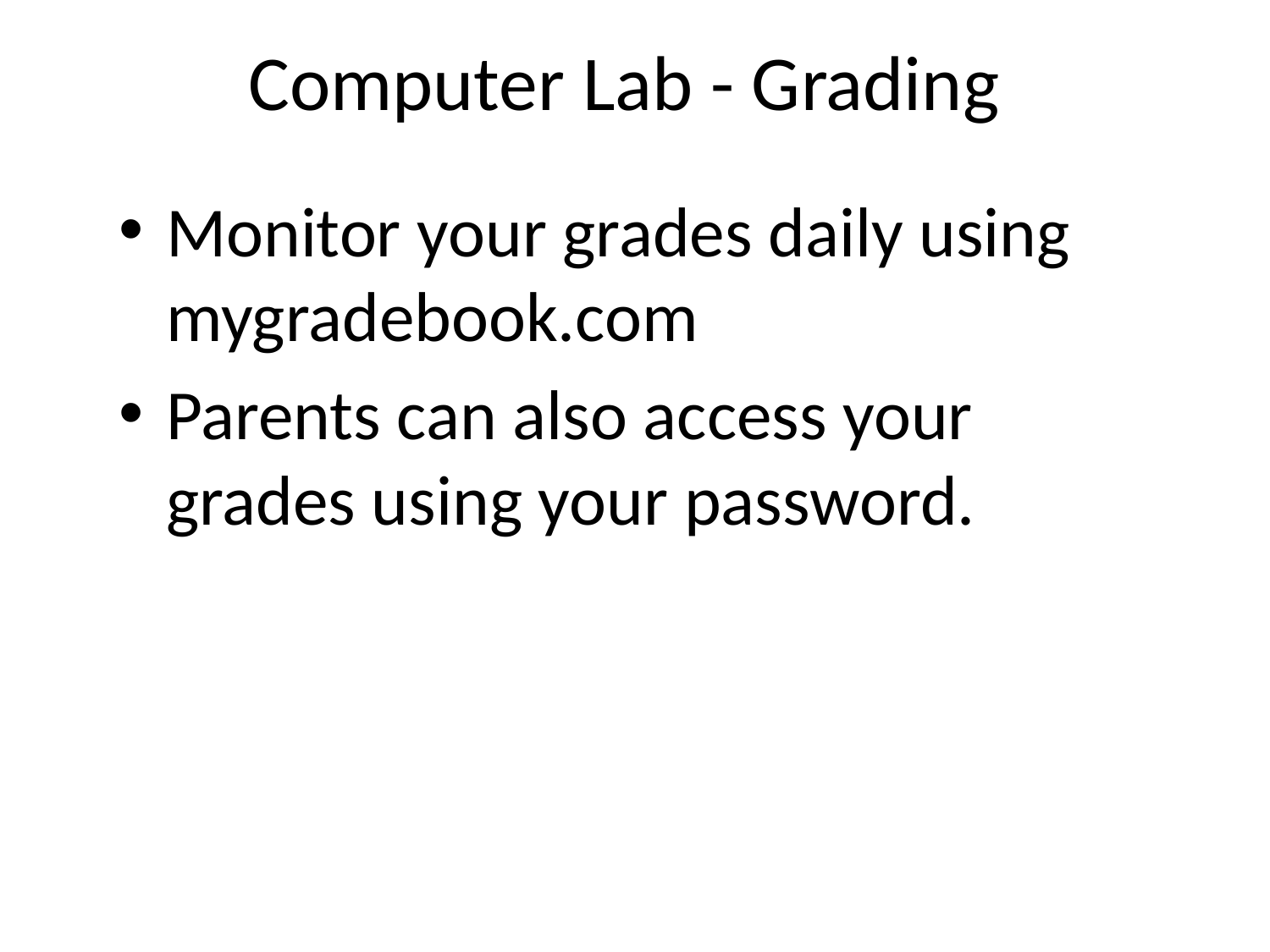

# Computer Lab - Grading
Monitor your grades daily using mygradebook.com
Parents can also access your grades using your password.